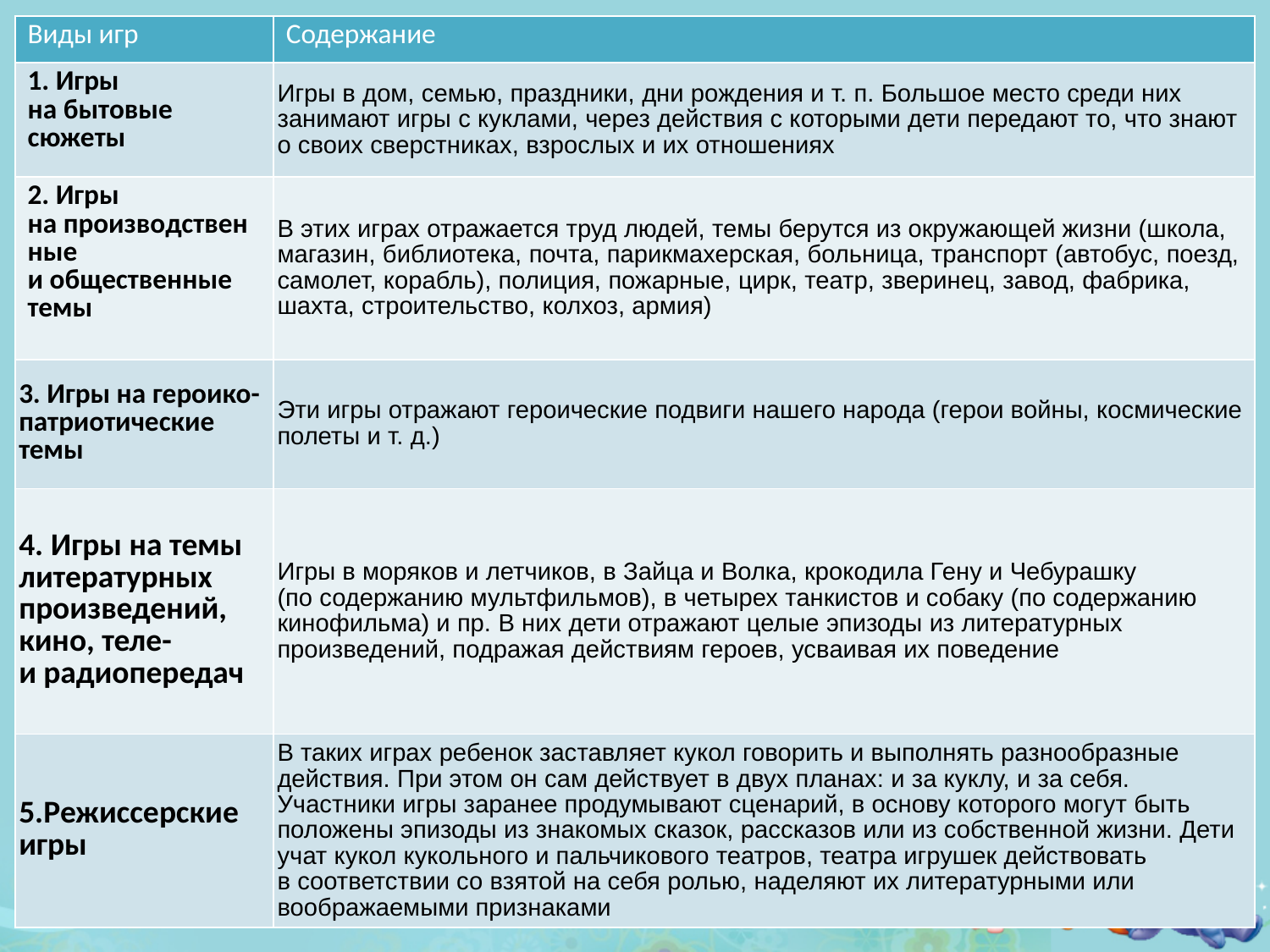

| Виды игр | Содержание |
| --- | --- |
| 1. Игры на бытовые сюжеты | Игры в дом, семью, праздники, дни рождения и т. п. Большое место среди них занимают игры с куклами, через действия с которыми дети передают то, что знают о своих сверстниках, взрослых и их отношениях |
| 2. Игры на производственные и общественные темы | В этих играх отражается труд людей, темы берутся из окружающей жизни (школа, магазин, библиотека, почта, парикмахерская, больница, транспорт (автобус, поезд, самолет, корабль), полиция, пожарные, цирк, театр, зверинец, завод, фабрика, шахта, строительство, колхоз, армия) |
| 3. Игры на героико-патриотические темы | Эти игры отражают героические подвиги нашего народа (герои войны, космические полеты и т. д.) |
| 4. Игры на темы литературных произведений, кино, теле- и радиопередач | Игры в моряков и летчиков, в Зайца и Волка, крокодила Гену и Чебурашку (по содержанию мультфильмов), в четырех танкистов и собаку (по содержанию кинофильма) и пр. В них дети отражают целые эпизоды из литературных произведений, подражая действиям героев, усваивая их поведение |
| 5.Режиссерские игры | В таких играх ребенок заставляет кукол говорить и выполнять разнообразные действия. При этом он сам действует в двух планах: и за куклу, и за себя. Участники игры заранее продумывают сценарий, в основу которого могут быть положены эпизоды из знакомых сказок, рассказов или из собственной жизни. Дети учат кукол кукольного и пальчикового театров, театра игрушек действовать в соответствии со взятой на себя ролью, наделяют их литературными или воображаемыми признаками |